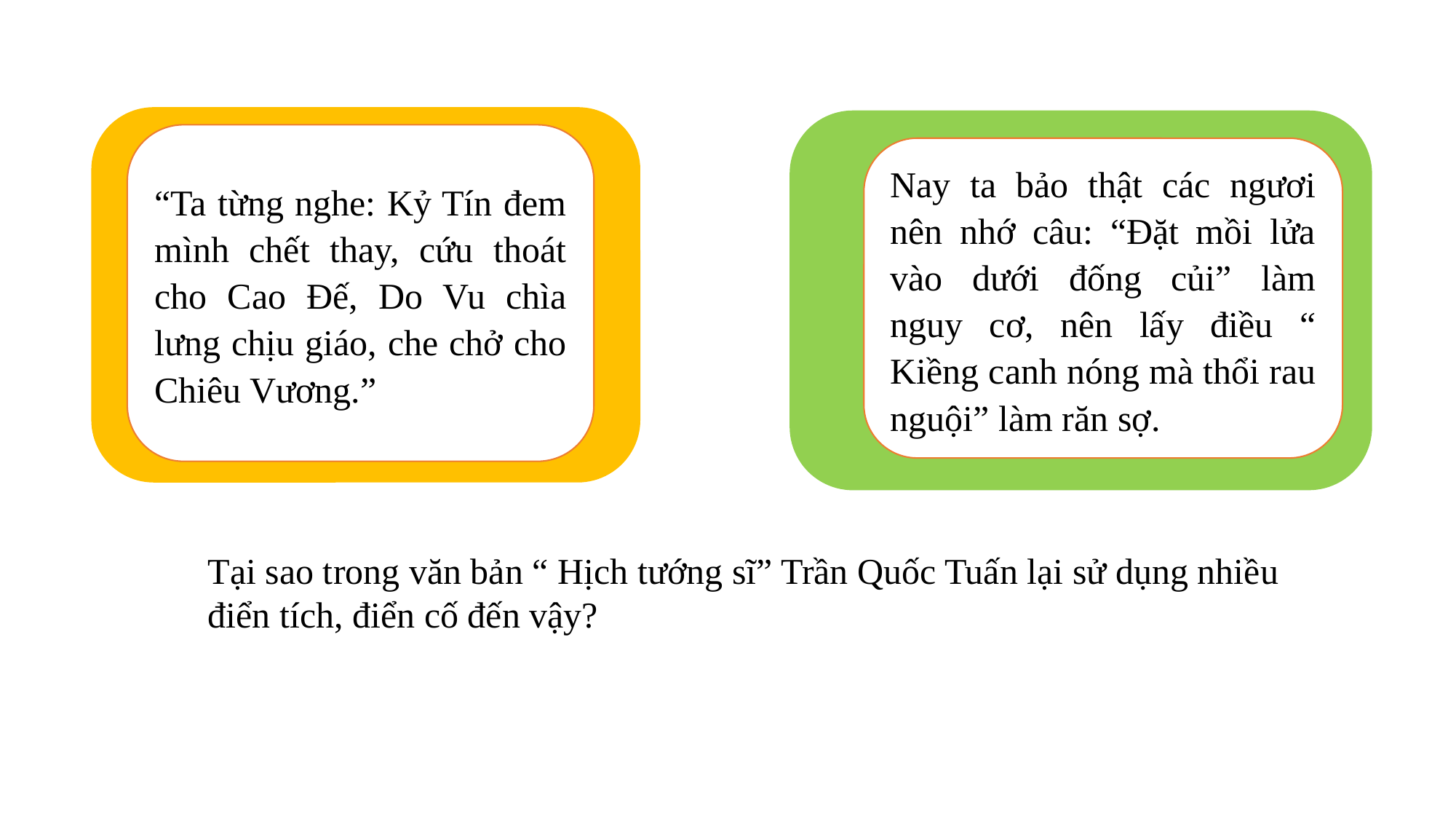

“Ta từng nghe: Kỷ Tín đem mình chết thay, cứu thoát cho Cao Đế, Do Vu chìa lưng chịu giáo, che chở cho Chiêu Vương.”
Nay ta bảo thật các ngươi nên nhớ câu: “Đặt mồi lửa vào dưới đống củi” làm nguy cơ, nên lấy điều “ Kiềng canh nóng mà thổi rau nguội” làm răn sợ.
Tại sao trong văn bản “ Hịch tướng sĩ” Trần Quốc Tuấn lại sử dụng nhiều điển tích, điển cố đến vậy?